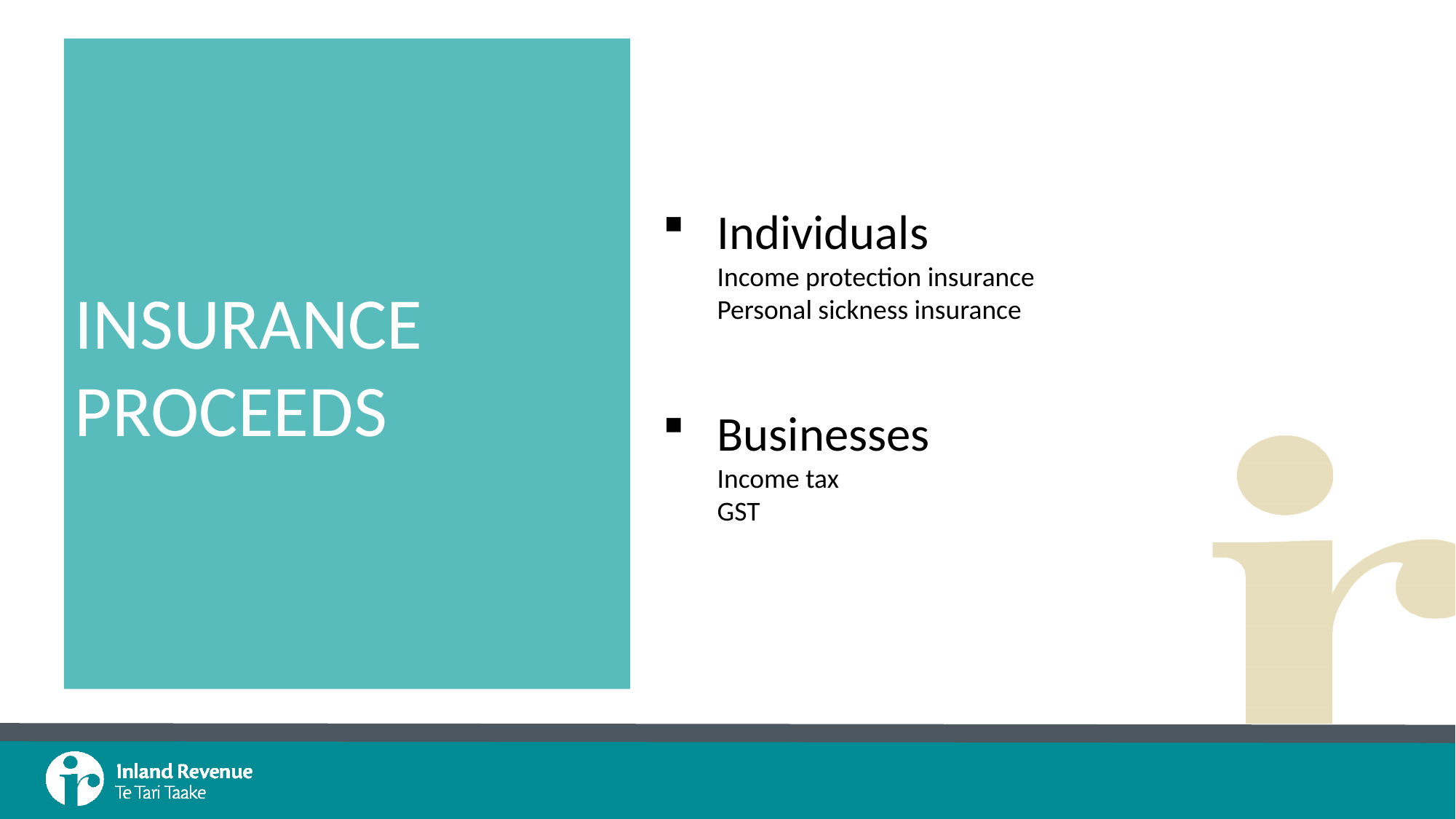

# Insurance proceeds
Individuals
Income protection insurance
Personal sickness insurance

Businesses
Income tax
GST